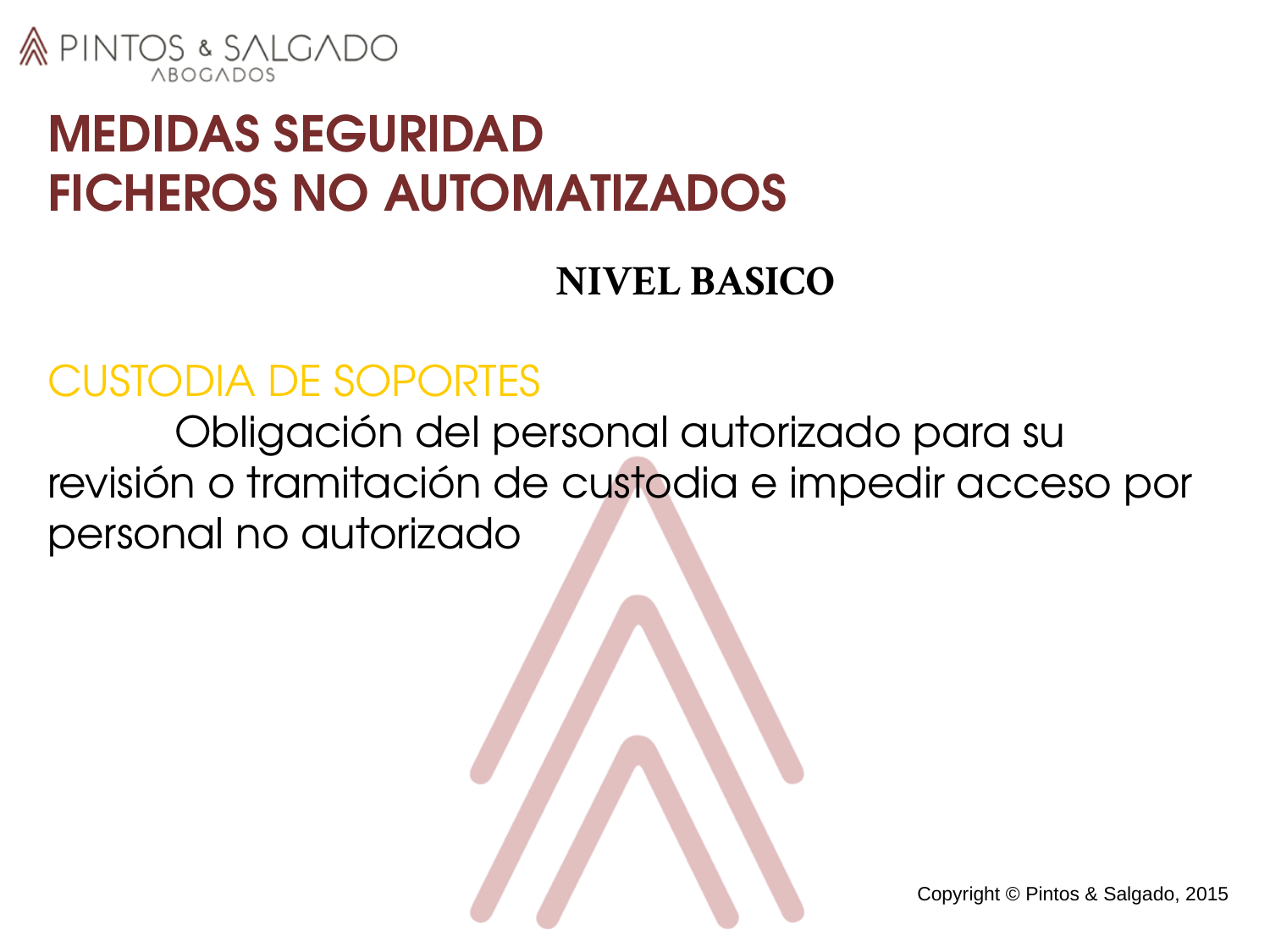

MEDIDAS SEGURIDAD
FICHEROS NO AUTOMATIZADOS
				NIVEL BASICO

CUSTODIA DE SOPORTES
	Obligación del personal autorizado para su revisión o tramitación de custodia e impedir acceso por personal no autorizado
Copyright © Pintos & Salgado, 2015